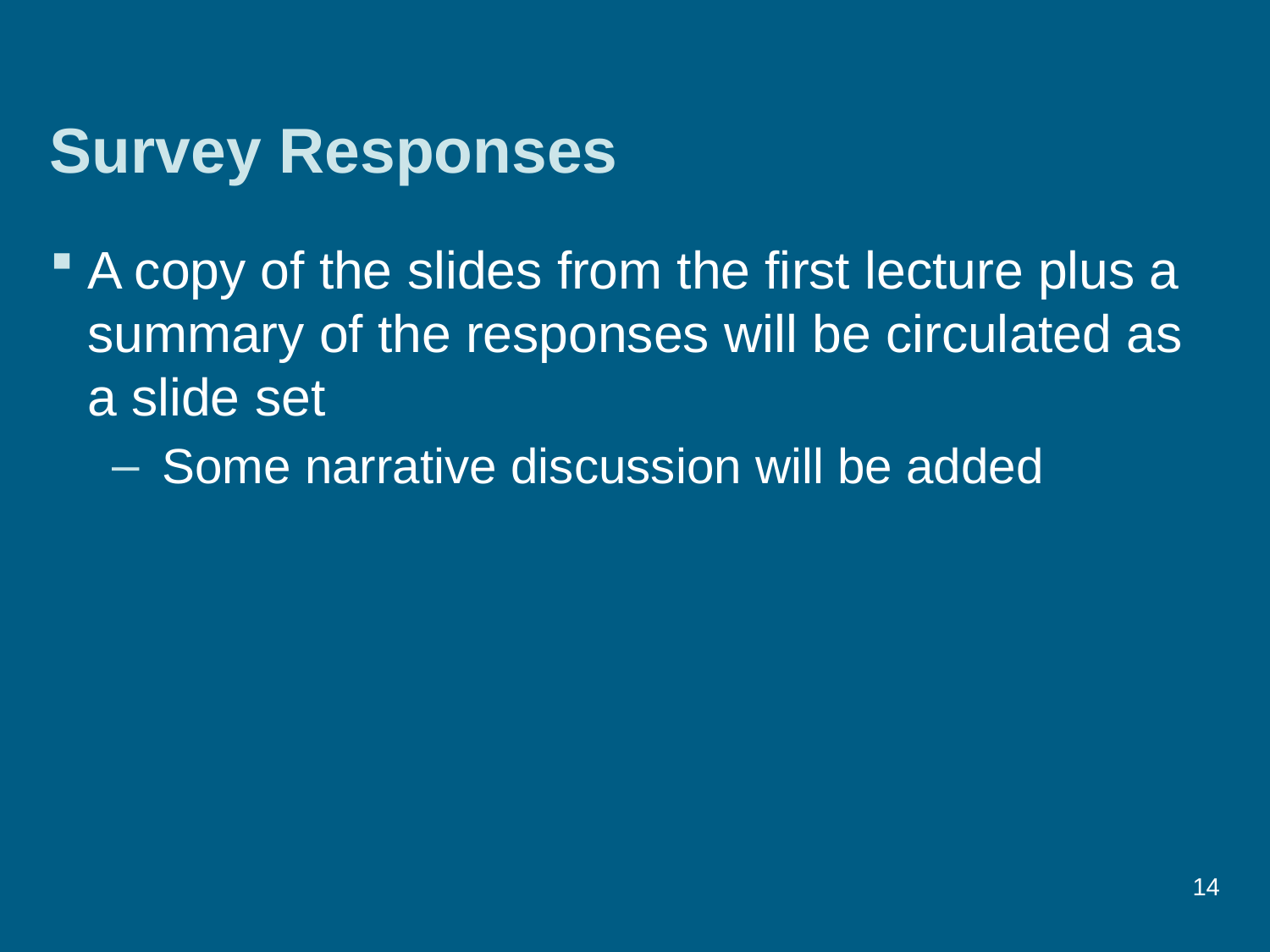

# Survey Responses
A copy of the slides from the first lecture plus a summary of the responses will be circulated as a slide set
Some narrative discussion will be added
14